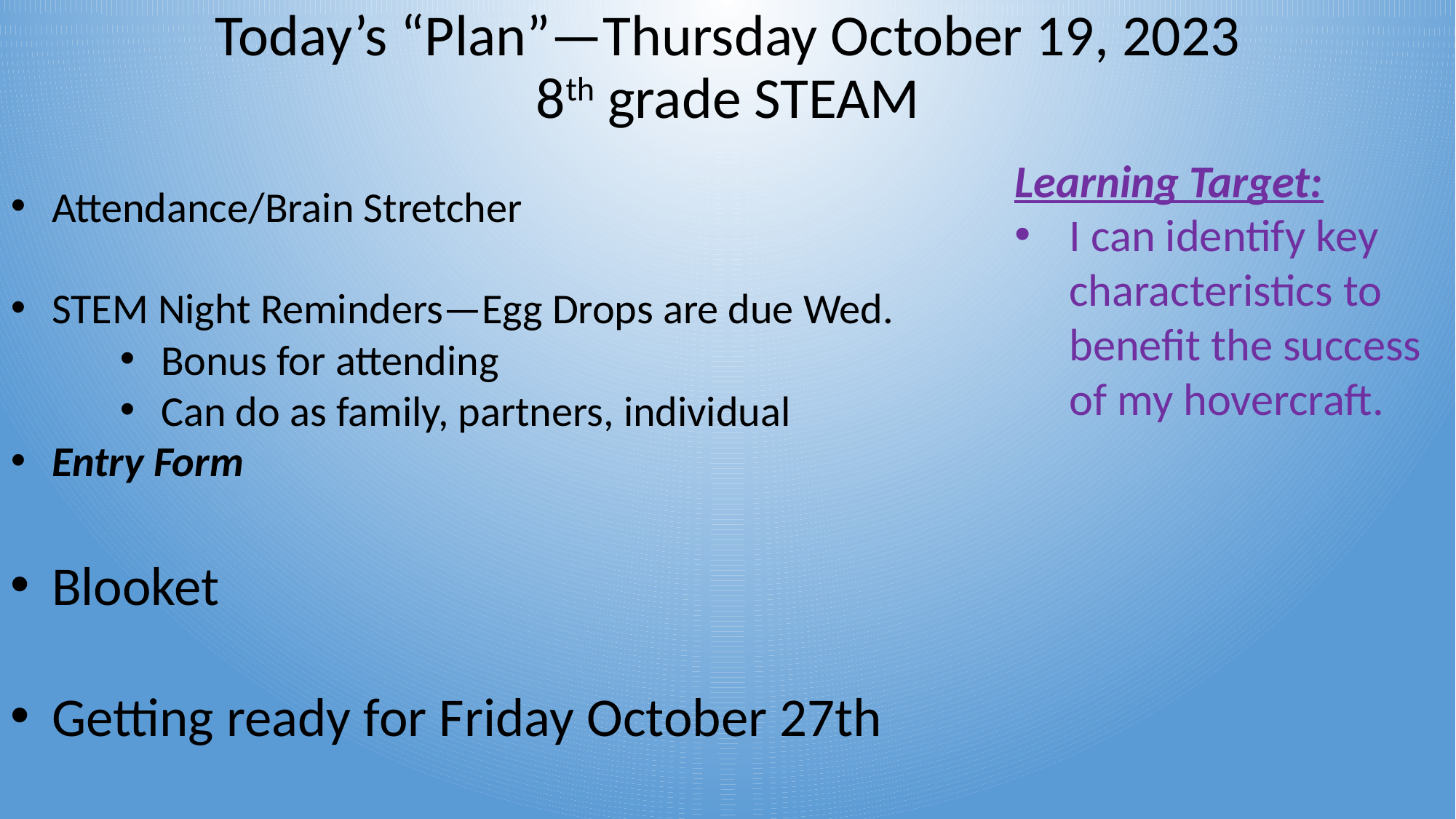

# Today’s “Plan”—Thursday October 19, 2023 8th grade STEAM
Learning Target:
I can identify key characteristics to benefit the success of my hovercraft.
Attendance/Brain Stretcher
STEM Night Reminders—Egg Drops are due Wed.
Bonus for attending
Can do as family, partners, individual
Entry Form
Blooket
Getting ready for Friday October 27th